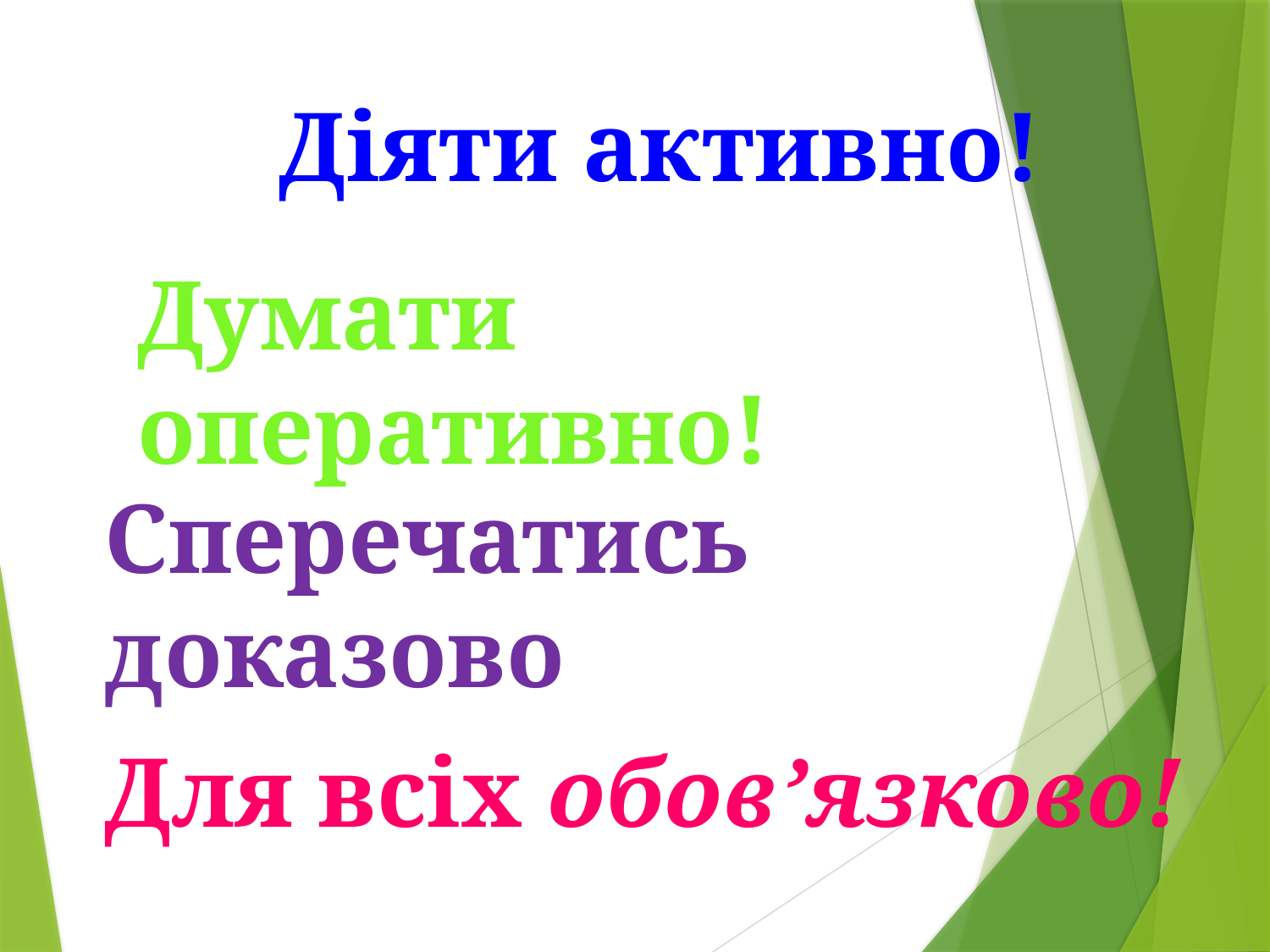

Діяти активно!
Думати оперативно!
Сперечатись доказово
Для всіх обов’язково!